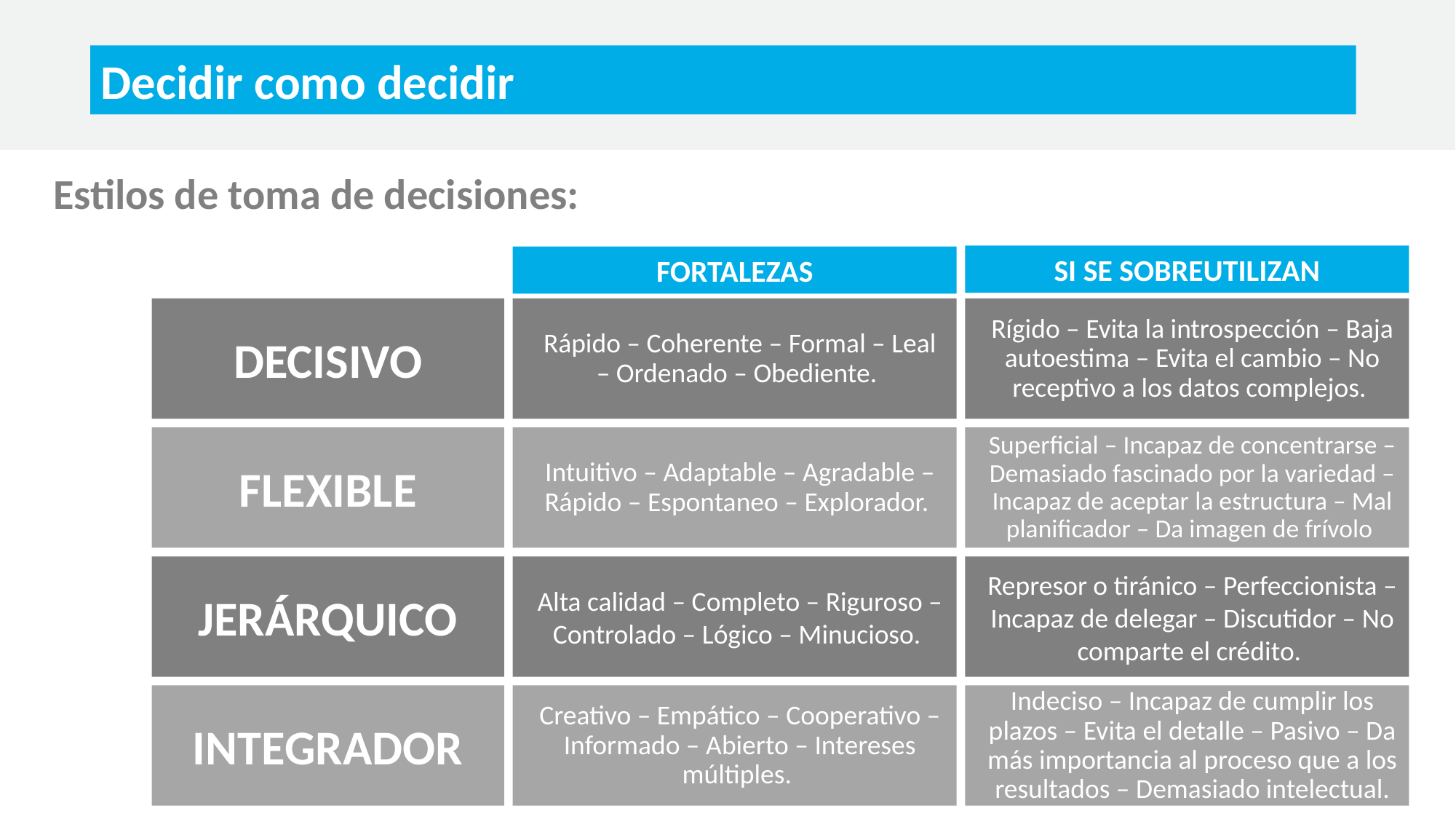

Decidir como decidir
Estilos de toma de decisiones:
SI SE SOBREUTILIZAN
FORTALEZAS
DECISIVO
Rápido – Coherente – Formal – Leal – Ordenado – Obediente.
Rígido – Evita la introspección – Baja autoestima – Evita el cambio – No receptivo a los datos complejos.
FLEXIBLE
Intuitivo – Adaptable – Agradable – Rápido – Espontaneo – Explorador.
Superficial – Incapaz de concentrarse – Demasiado fascinado por la variedad – Incapaz de aceptar la estructura – Mal planificador – Da imagen de frívolo
JERÁRQUICO
Alta calidad – Completo – Riguroso – Controlado – Lógico – Minucioso.
Represor o tiránico – Perfeccionista – Incapaz de delegar – Discutidor – No comparte el crédito.
INTEGRADOR
Creativo – Empático – Cooperativo – Informado – Abierto – Intereses múltiples.
Indeciso – Incapaz de cumplir los plazos – Evita el detalle – Pasivo – Da más importancia al proceso que a los resultados – Demasiado intelectual.